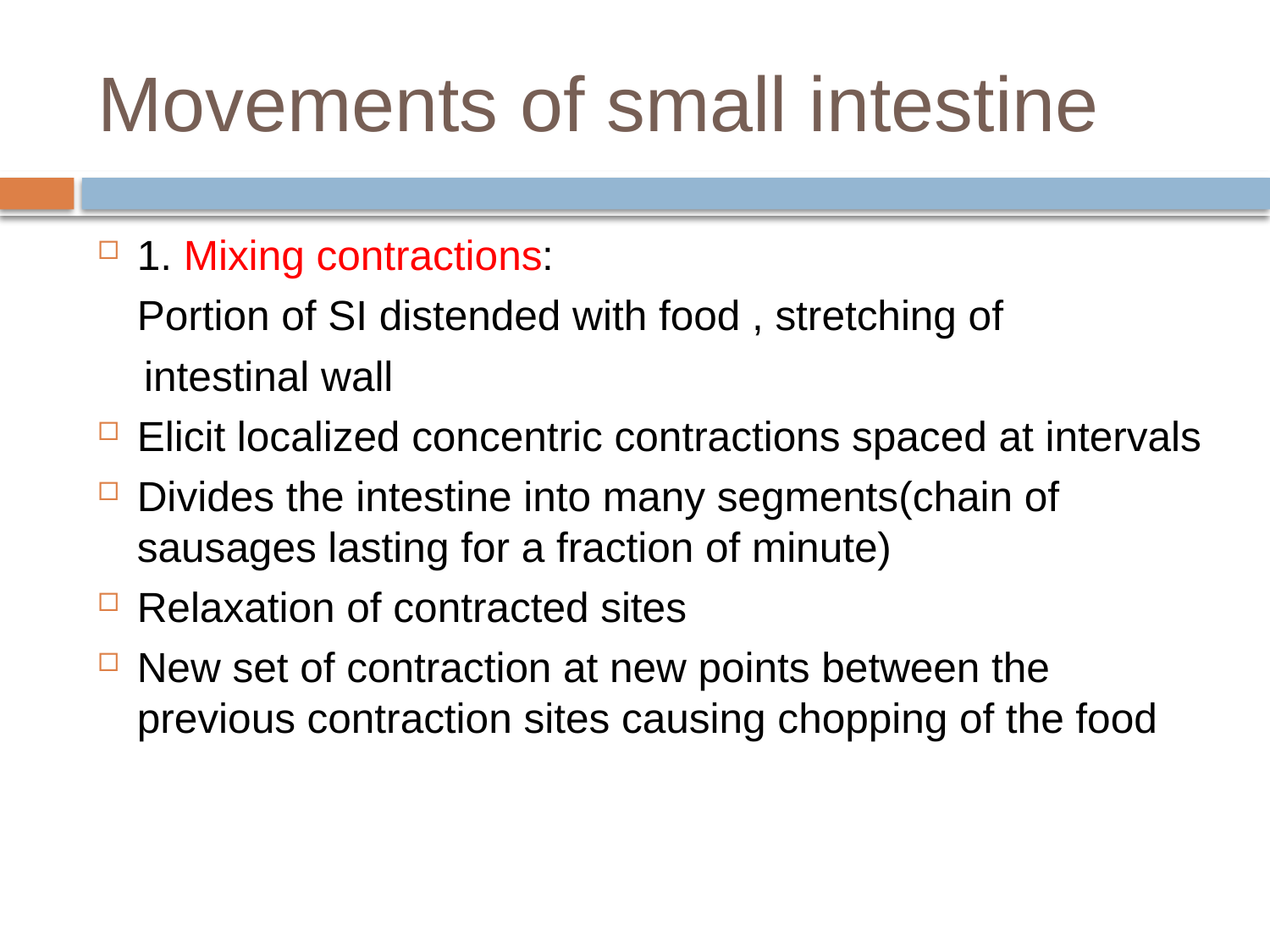

# Movements of small intestine
1. Mixing contractions:
	Portion of SI distended with food , stretching of
    intestinal wall
Elicit localized concentric contractions spaced at intervals
Divides the intestine into many segments(chain of sausages lasting for a fraction of minute)
Relaxation of contracted sites
New set of contraction at new points between the previous contraction sites causing chopping of the food